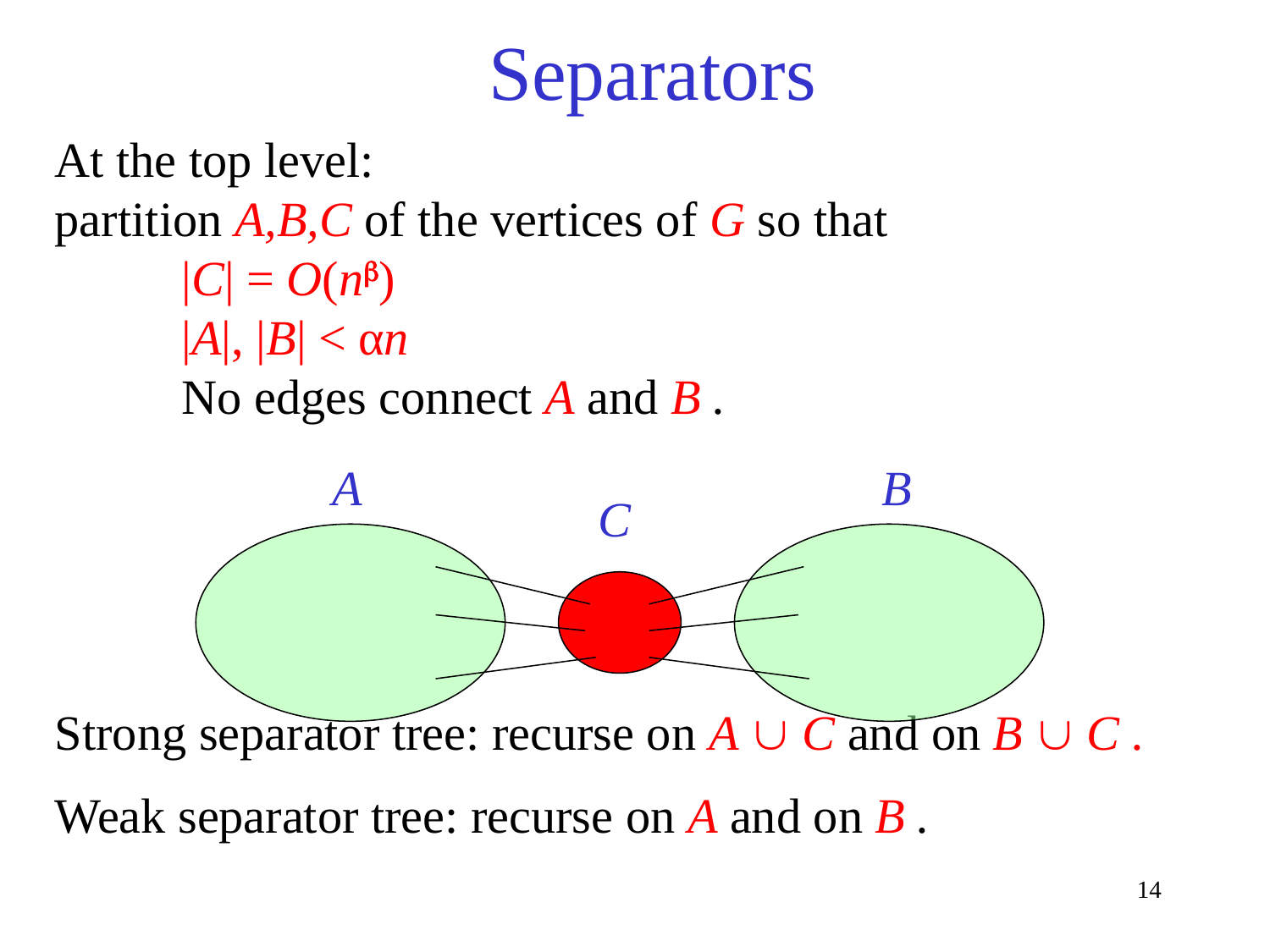

# Separators
At the top level:
partition A,B,C of the vertices of G so that
	|C| = O(nβ)
	|A|, |B| < αn
	No edges connect A and B .

Strong separator tree: recurse on A ∪ C and on B ∪ C .
Weak separator tree: recurse on A and on B .
A
B
C

14